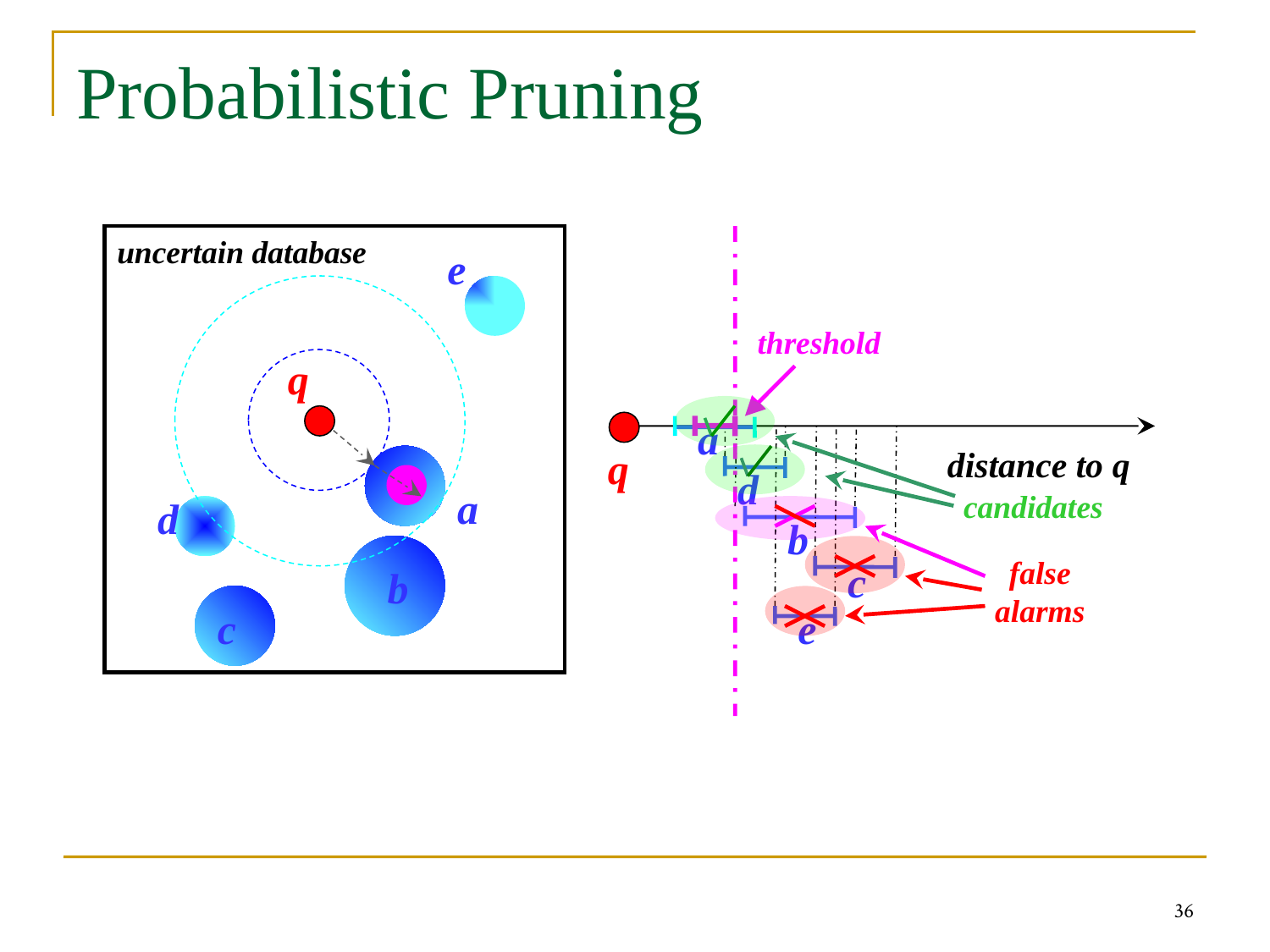

# Probabilistic Pruning

uncertain database

e

threshold
q

a

distance to q
q

d

a
candidates
d

b

false alarms
c
b

c
e

36